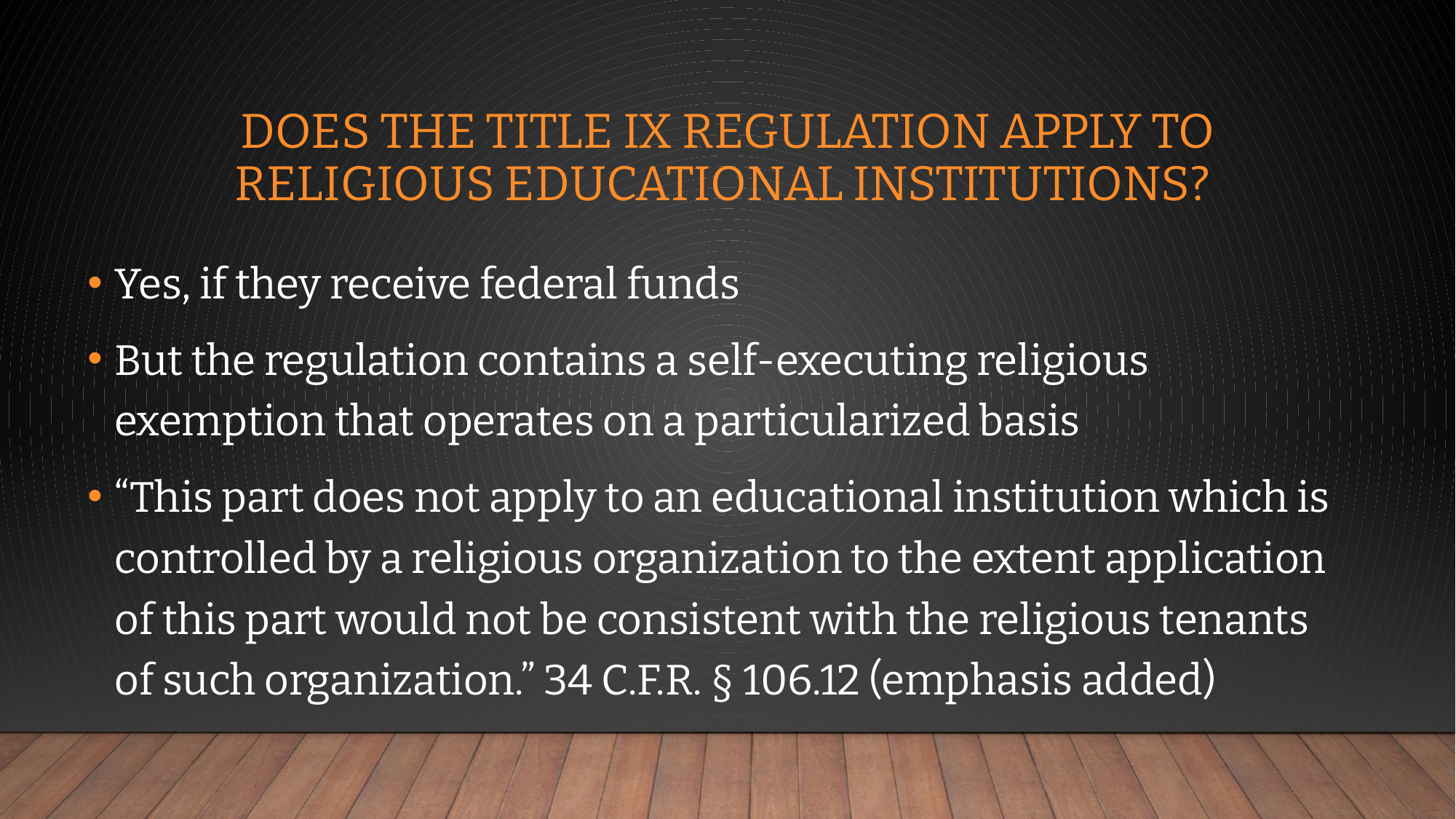

# Does the Title IX regulation apply to religious educational institutions?
Yes, if they receive federal funds
But the regulation contains a self-executing religious exemption that operates on a particularized basis
“This part does not apply to an educational institution which is controlled by a religious organization to the extent application of this part would not be consistent with the religious tenants of such organization.” 34 C.F.R. § 106.12 (emphasis added)